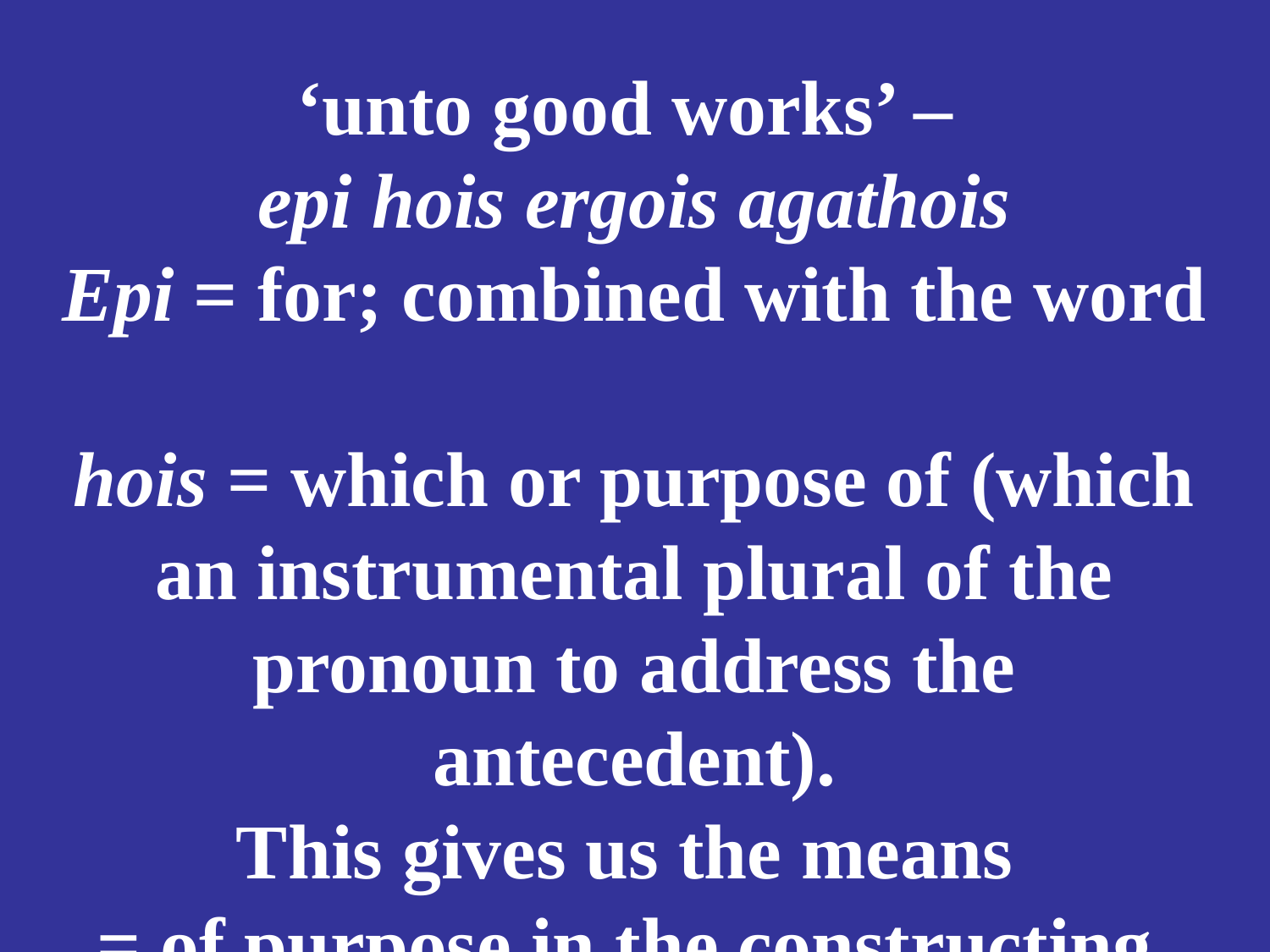

# ‘unto good works’ – epi hois ergois agathois Epi = for; combined with the word hois = which or purpose of (which an instrumental plural of the pronoun to address the antecedent). This gives us the means = of purpose in the constructing.